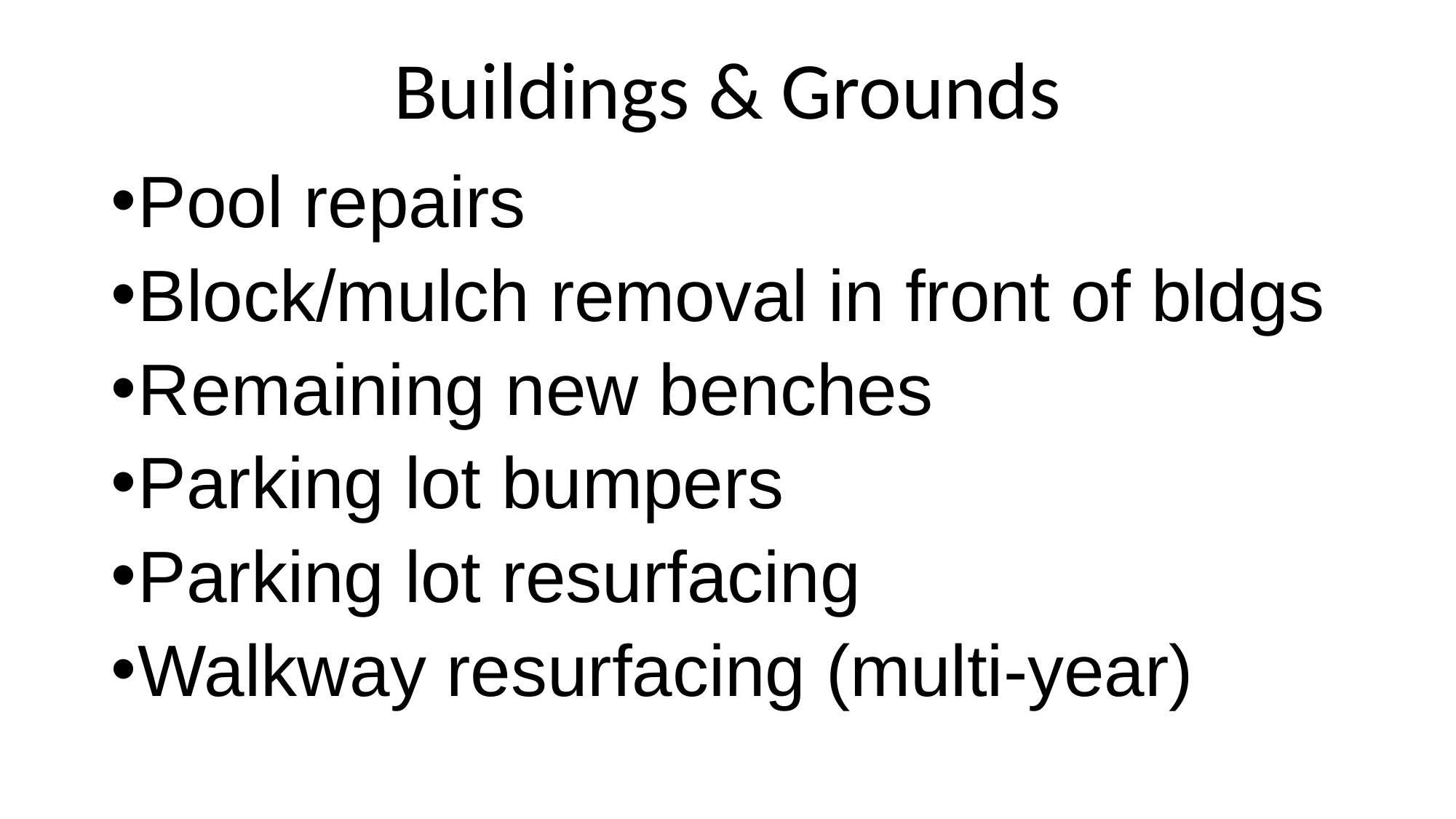

# Buildings & Grounds
Pool repairs
Block/mulch removal in front of bldgs
Remaining new benches
Parking lot bumpers
Parking lot resurfacing
Walkway resurfacing (multi-year)